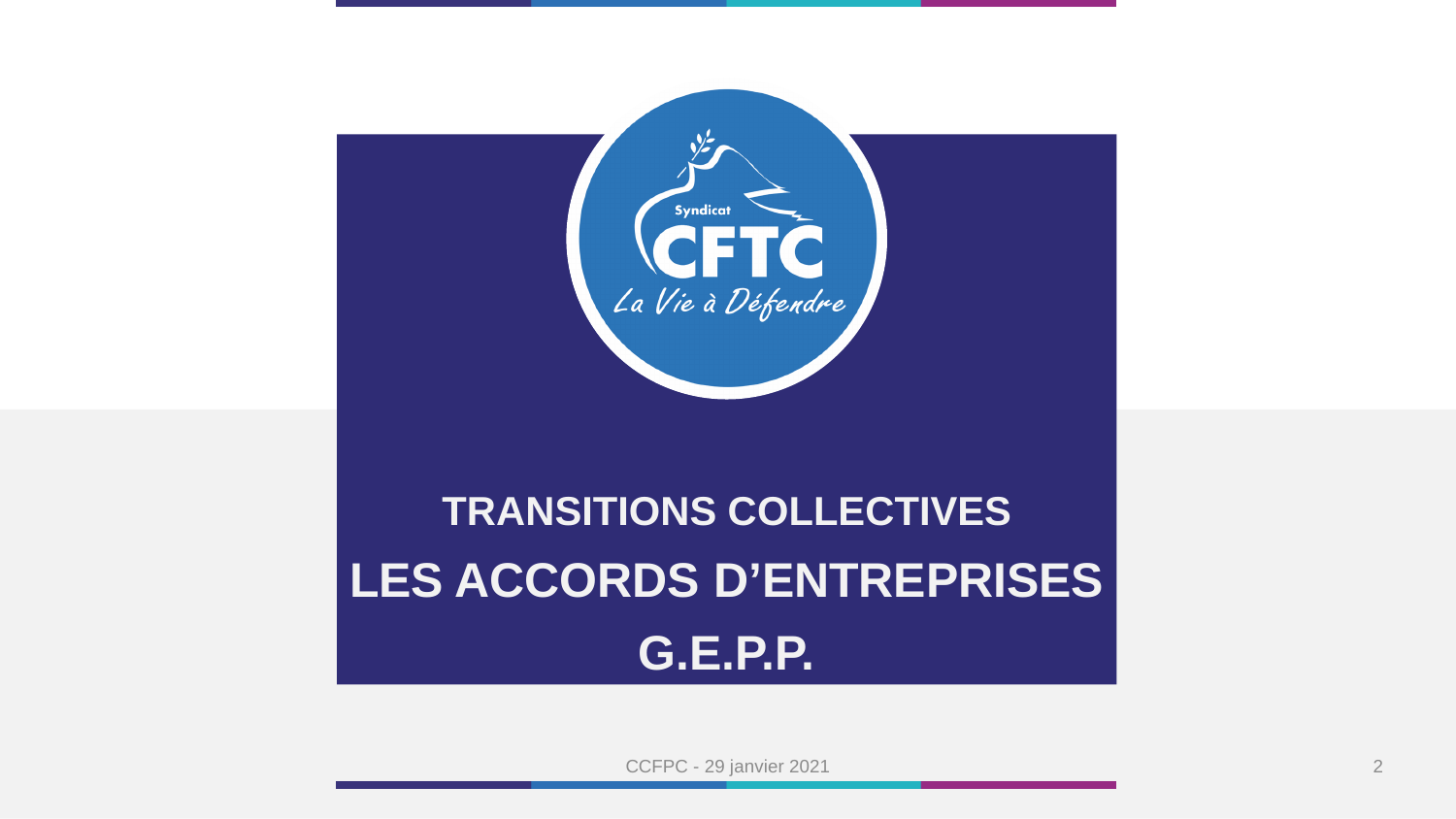

# TRANSITIONS COLLECTIVES
Les accords d’entreprises
G.E.P.P.
CCFPC - 29 janvier 2021
2